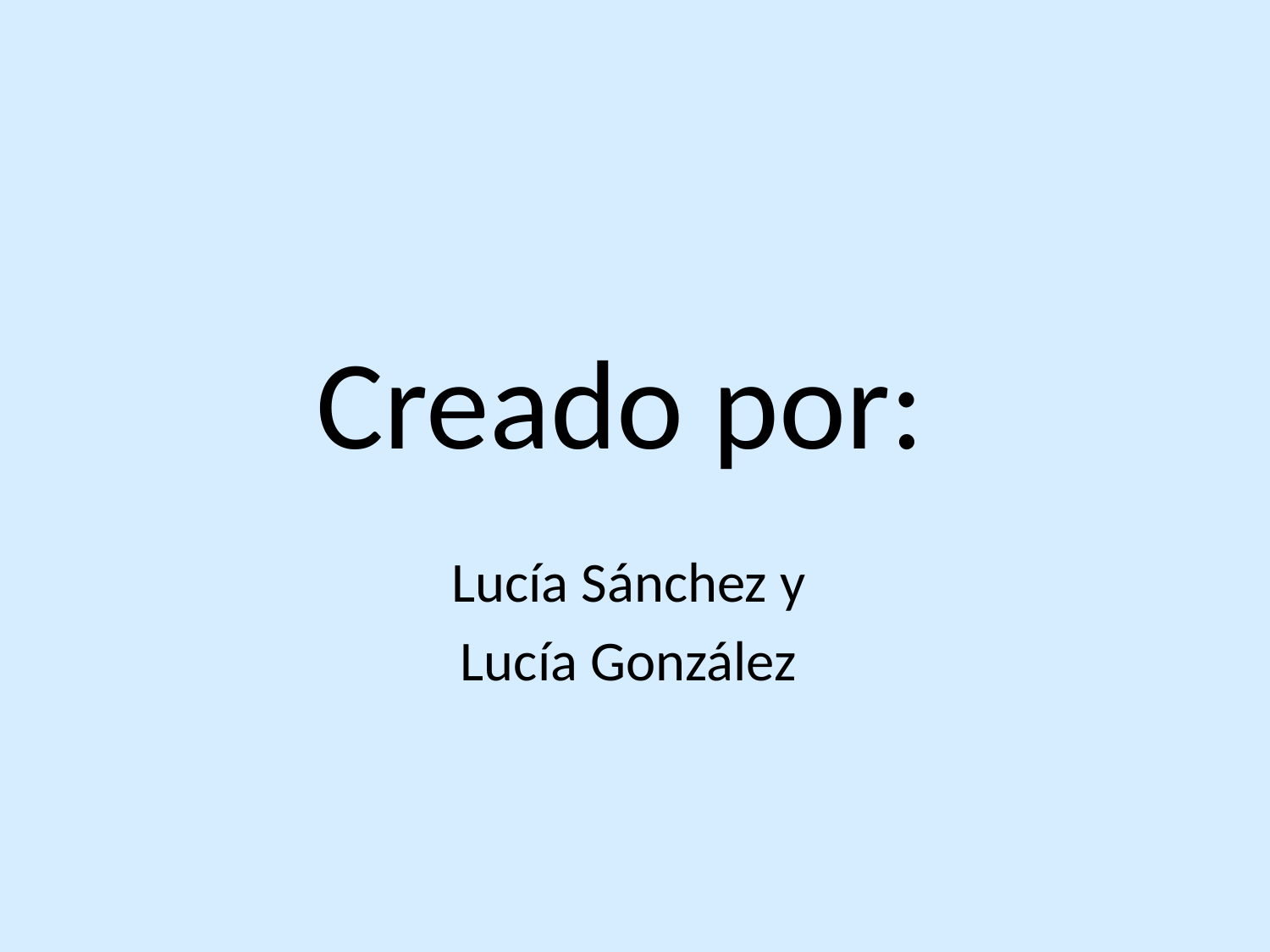

# Creado por:
Lucía Sánchez y
Lucía González